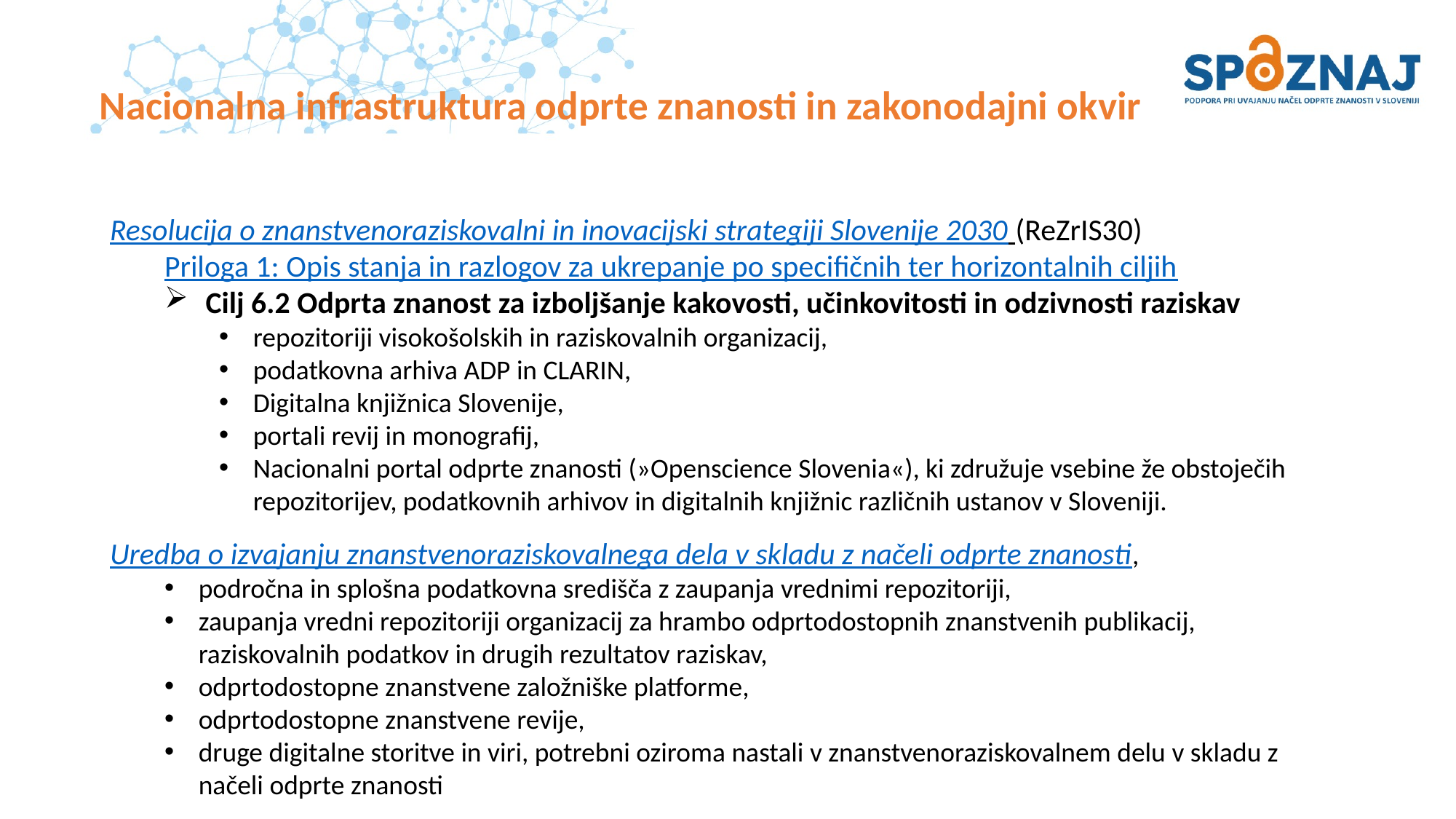

# Nacionalna infrastruktura odprte znanosti in zakonodajni okvir
Resolucija o znanstvenoraziskovalni in inovacijski strategiji Slovenije 2030 (ReZrIS30)
Priloga 1: Opis stanja in razlogov za ukrepanje po specifičnih ter horizontalnih ciljih
Cilj 6.2 Odprta znanost za izboljšanje kakovosti, učinkovitosti in odzivnosti raziskav
repozitoriji visokošolskih in raziskovalnih organizacij,
podatkovna arhiva ADP in CLARIN,
Digitalna knjižnica Slovenije,
portali revij in monografij,
Nacionalni portal odprte znanosti (»Openscience Slovenia«), ki združuje vsebine že obstoječih repozitorijev, podatkovnih arhivov in digitalnih knjižnic različnih ustanov v Sloveniji.

Uredba o izvajanju znanstvenoraziskovalnega dela v skladu z načeli odprte znanosti,
področna in splošna podatkovna središča z zaupanja vrednimi repozitoriji,
zaupanja vredni repozitoriji organizacij za hrambo odprtodostopnih znanstvenih publikacij, raziskovalnih podatkov in drugih rezultatov raziskav,
odprtodostopne znanstvene založniške platforme,
odprtodostopne znanstvene revije,
druge digitalne storitve in viri, potrebni oziroma nastali v znanstvenoraziskovalnem delu v skladu z načeli odprte znanosti